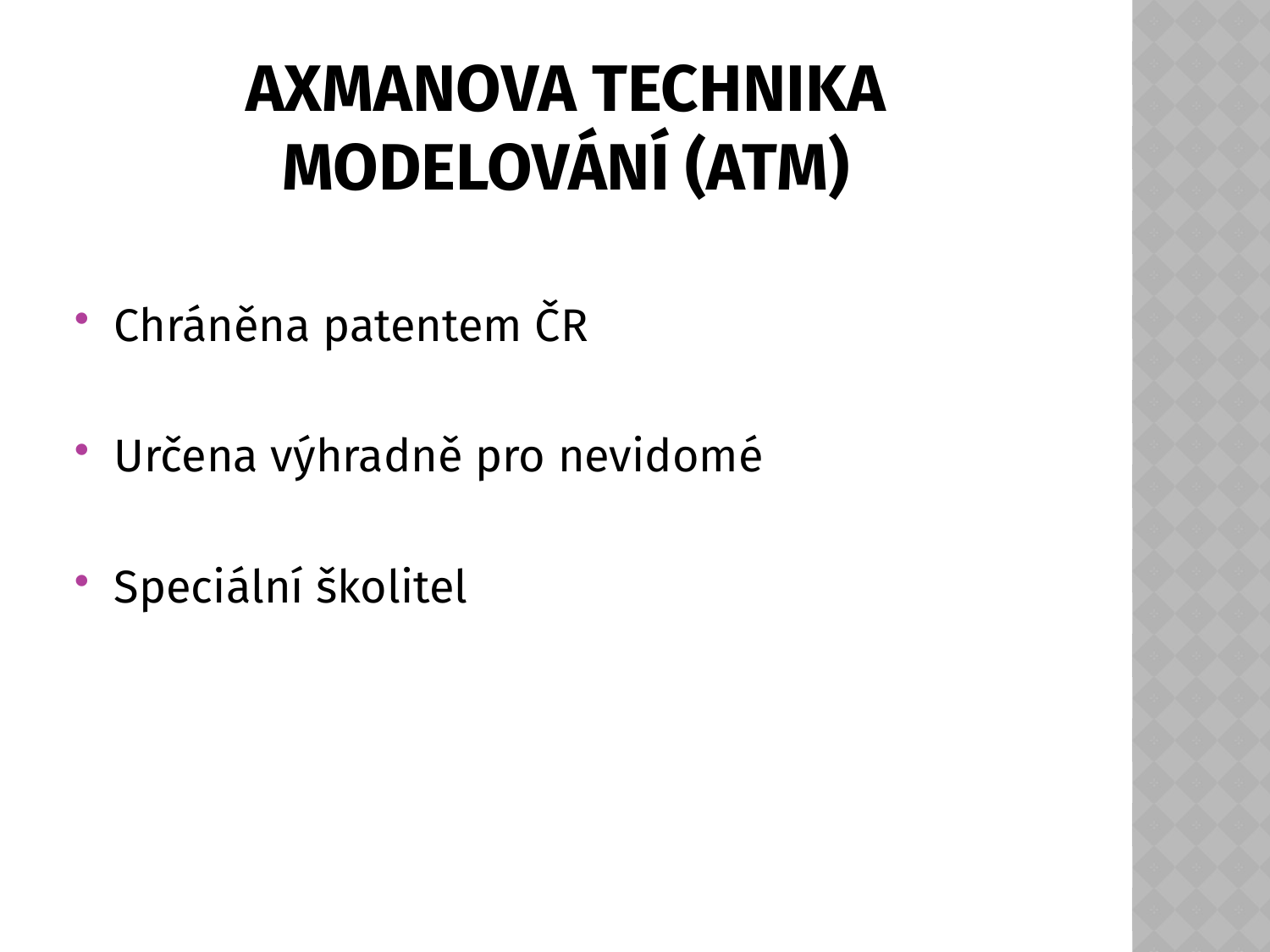

# Axmanova technika modelování (atm)

Chráněna patentem ČR

Určena výhradně pro nevidomé

Speciální školitel